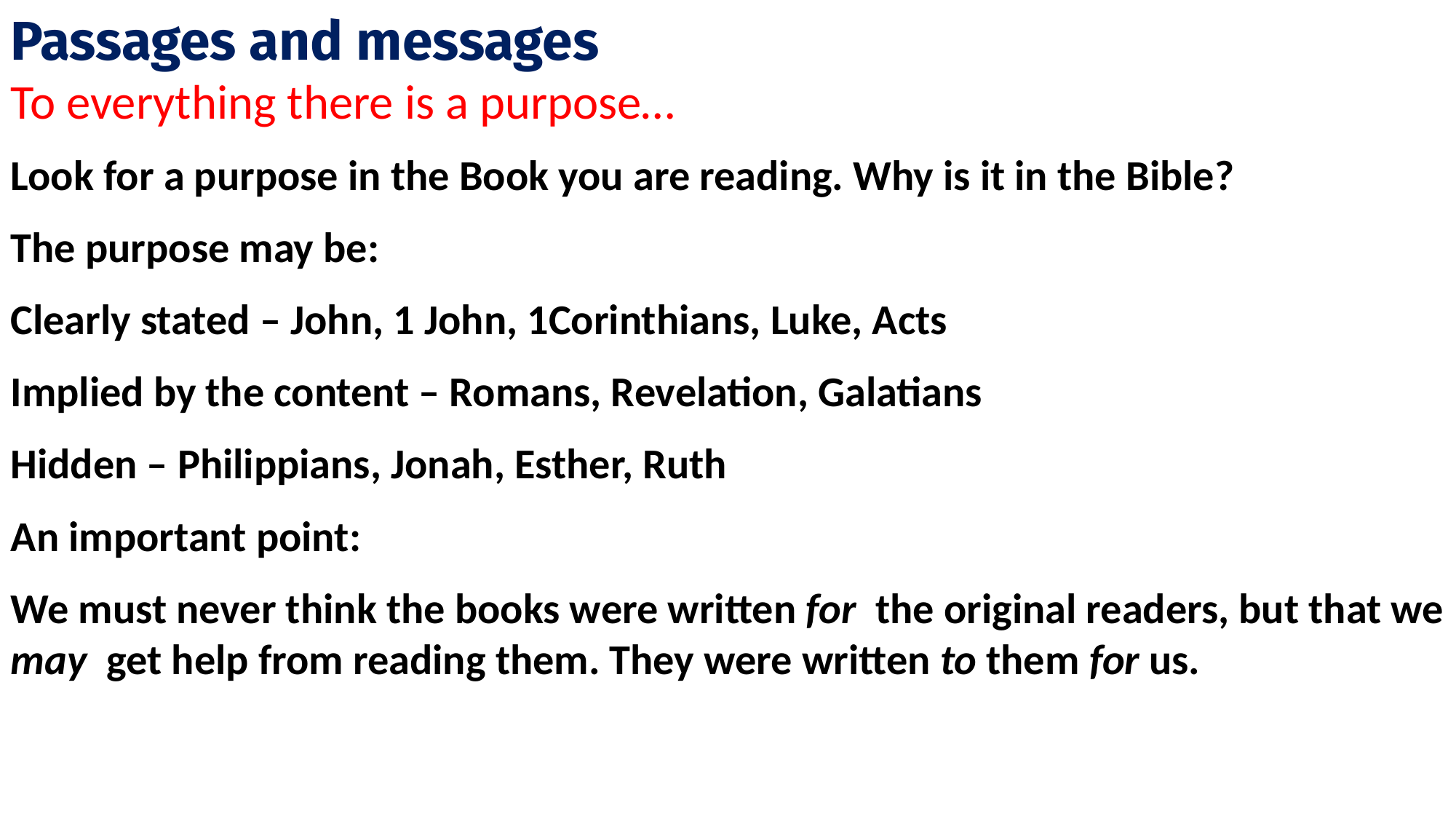

Passages and messages
To everything there is a purpose…
Look for a purpose in the Book you are reading. Why is it in the Bible?
The purpose may be:
Clearly stated – John, 1 John, 1Corinthians, Luke, Acts
Implied by the content – Romans, Revelation, Galatians
Hidden – Philippians, Jonah, Esther, Ruth
An important point:
We must never think the books were written for  the original readers, but that we may  get help from reading them. They were written to them for us.